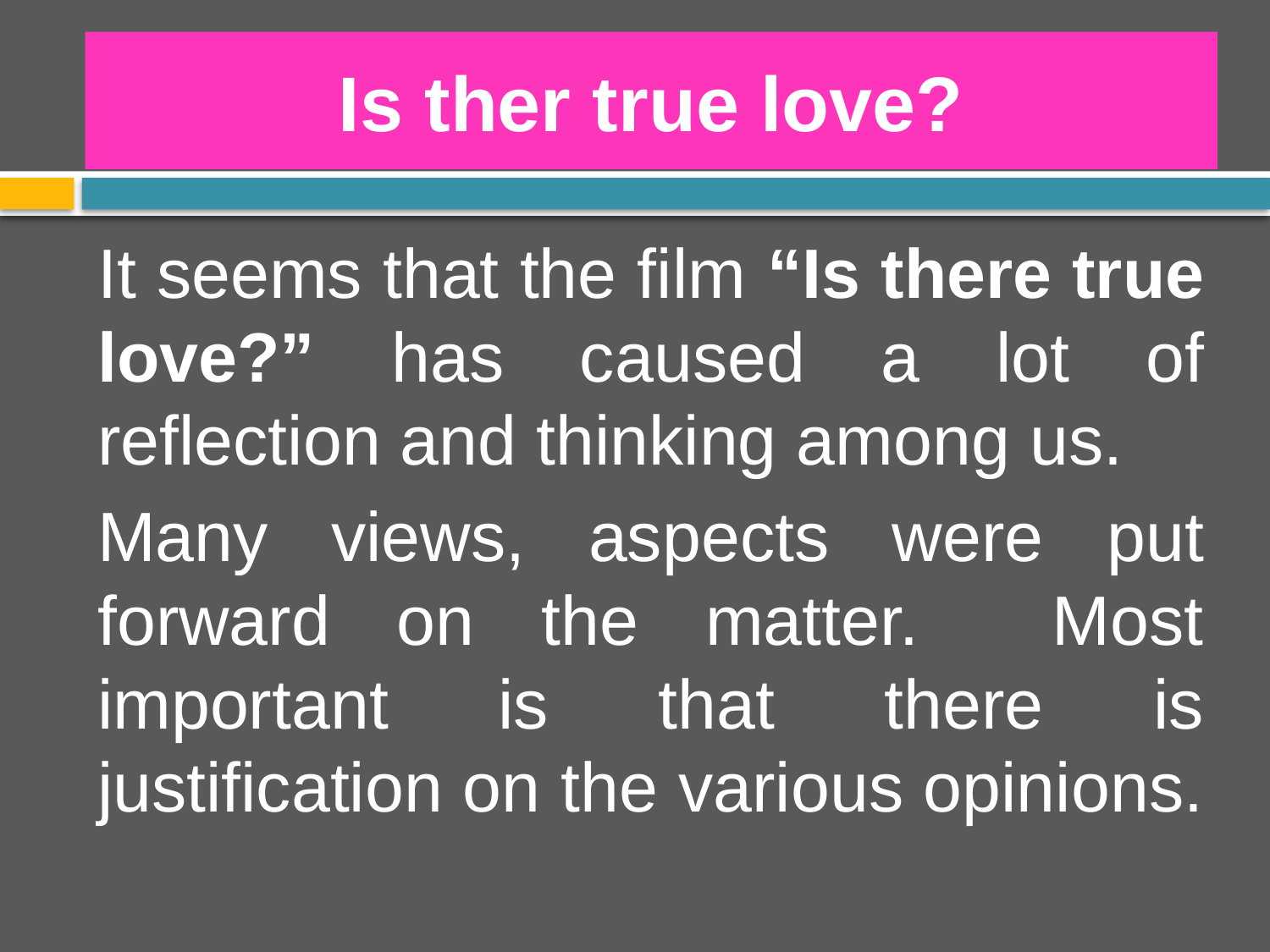

# Is ther true love?
It seems that the film “Is there true love?” has caused a lot of reflection and thinking among us.
Many views, aspects were put forward on the matter.  Most important is that there is justification on the various opinions.